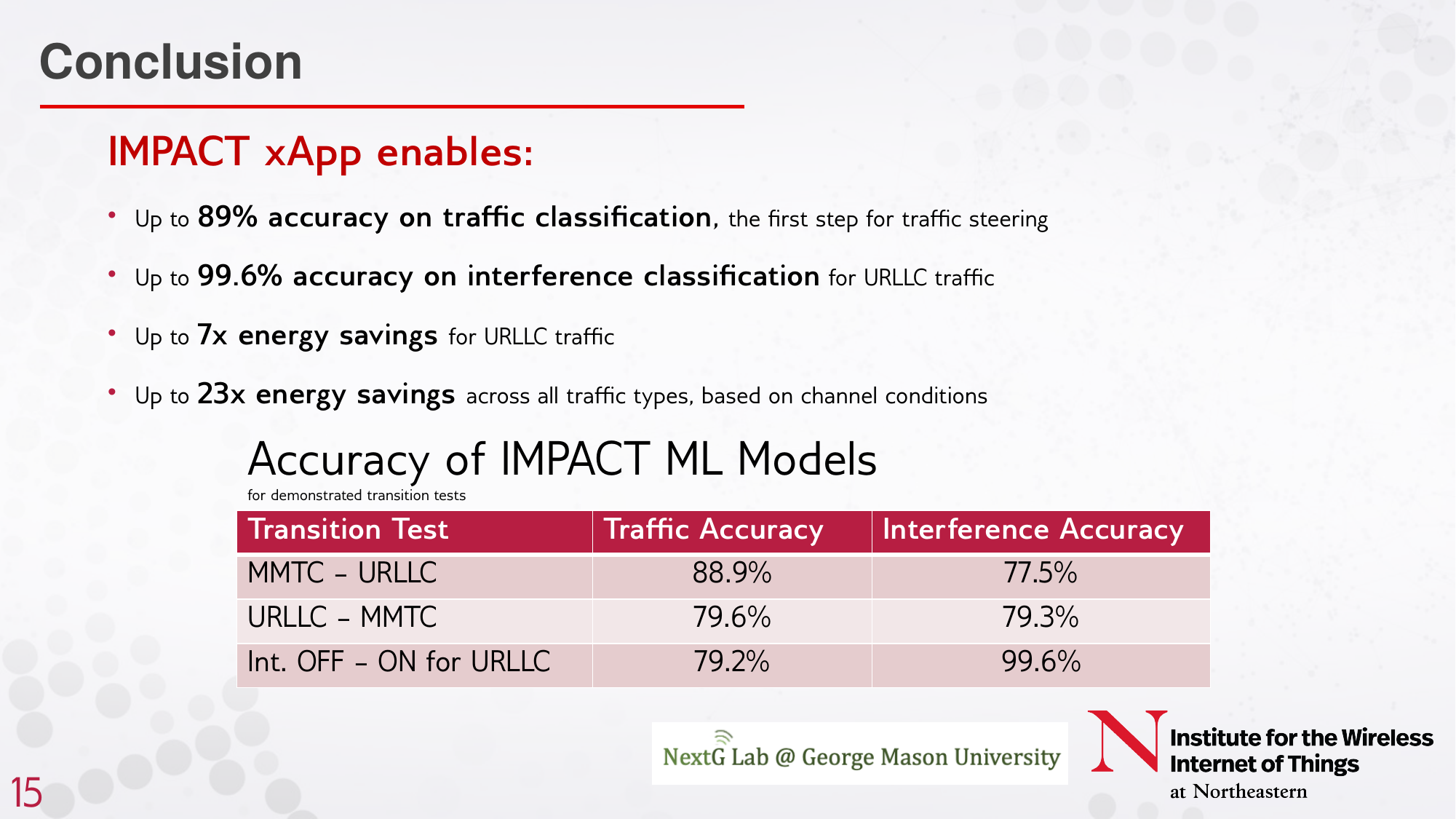

# Conclusion
IMPACT xApp enables:
Up to 89% accuracy on traffic classification, the first step for traffic steering
Up to 99.6% accuracy on interference classification for URLLC traffic
Up to 7x energy savings for URLLC traffic
Up to 23x energy savings across all traffic types, based on channel conditions
Accuracy of IMPACT ML Models
for demonstrated transition tests
| Transition Test | Traffic Accuracy | Interference Accuracy |
| --- | --- | --- |
| MMTC – URLLC | 88.9% | 77.5% |
| URLLC – MMTC | 79.6% | 79.3% |
| Int. OFF – ON for URLLC | 79.2% | 99.6% |
15